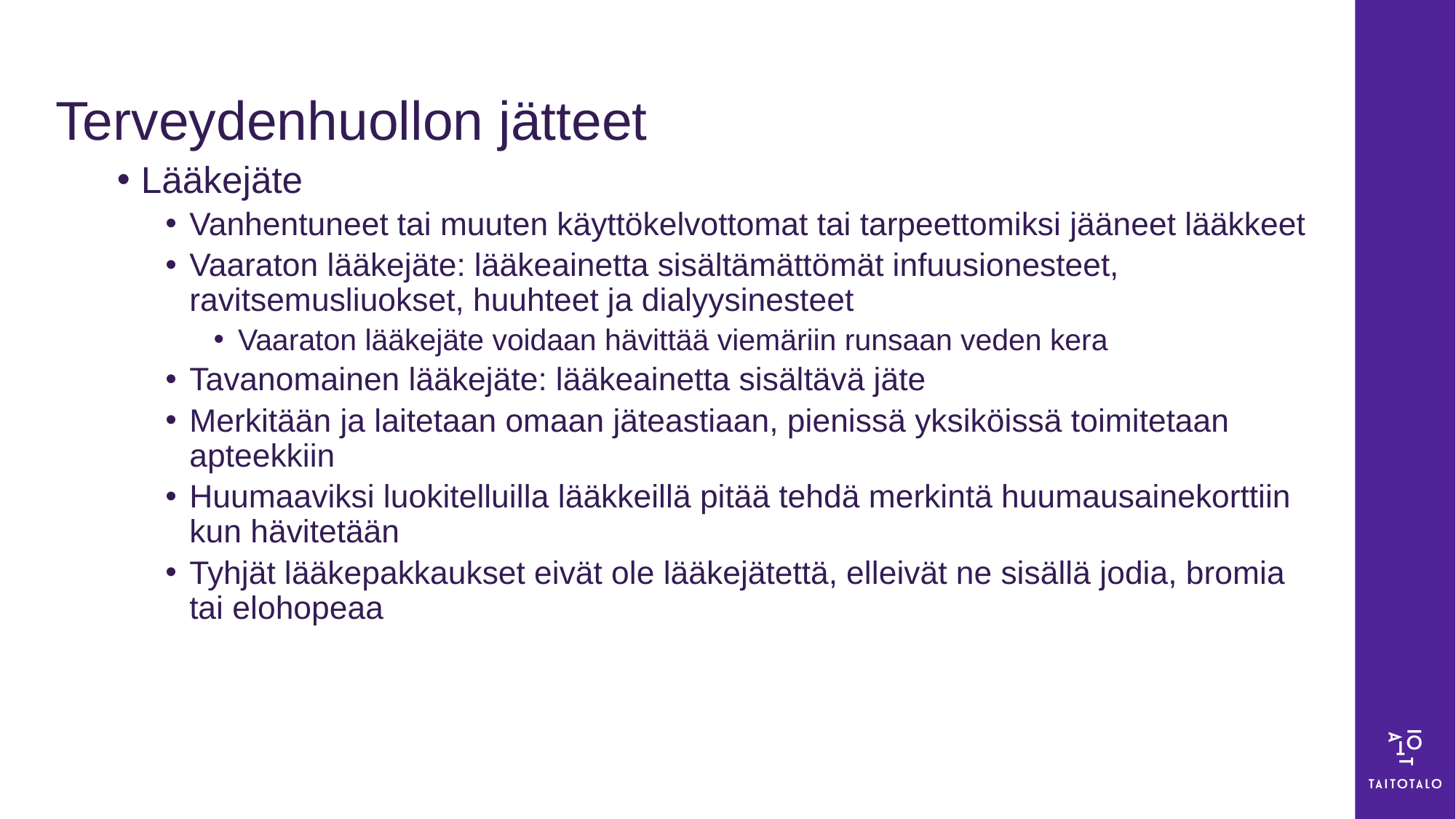

# Terveydenhuollon jätteet
Lääkejäte
Vanhentuneet tai muuten käyttökelvottomat tai tarpeettomiksi jääneet lääkkeet
Vaaraton lääkejäte: lääkeainetta sisältämättömät infuusionesteet, ravitsemusliuokset, huuhteet ja dialyysinesteet
Vaaraton lääkejäte voidaan hävittää viemäriin runsaan veden kera
Tavanomainen lääkejäte: lääkeainetta sisältävä jäte
Merkitään ja laitetaan omaan jäteastiaan, pienissä yksiköissä toimitetaan apteekkiin
Huumaaviksi luokitelluilla lääkkeillä pitää tehdä merkintä huumausainekorttiin kun hävitetään
Tyhjät lääkepakkaukset eivät ole lääkejätettä, elleivät ne sisällä jodia, bromia tai elohopeaa